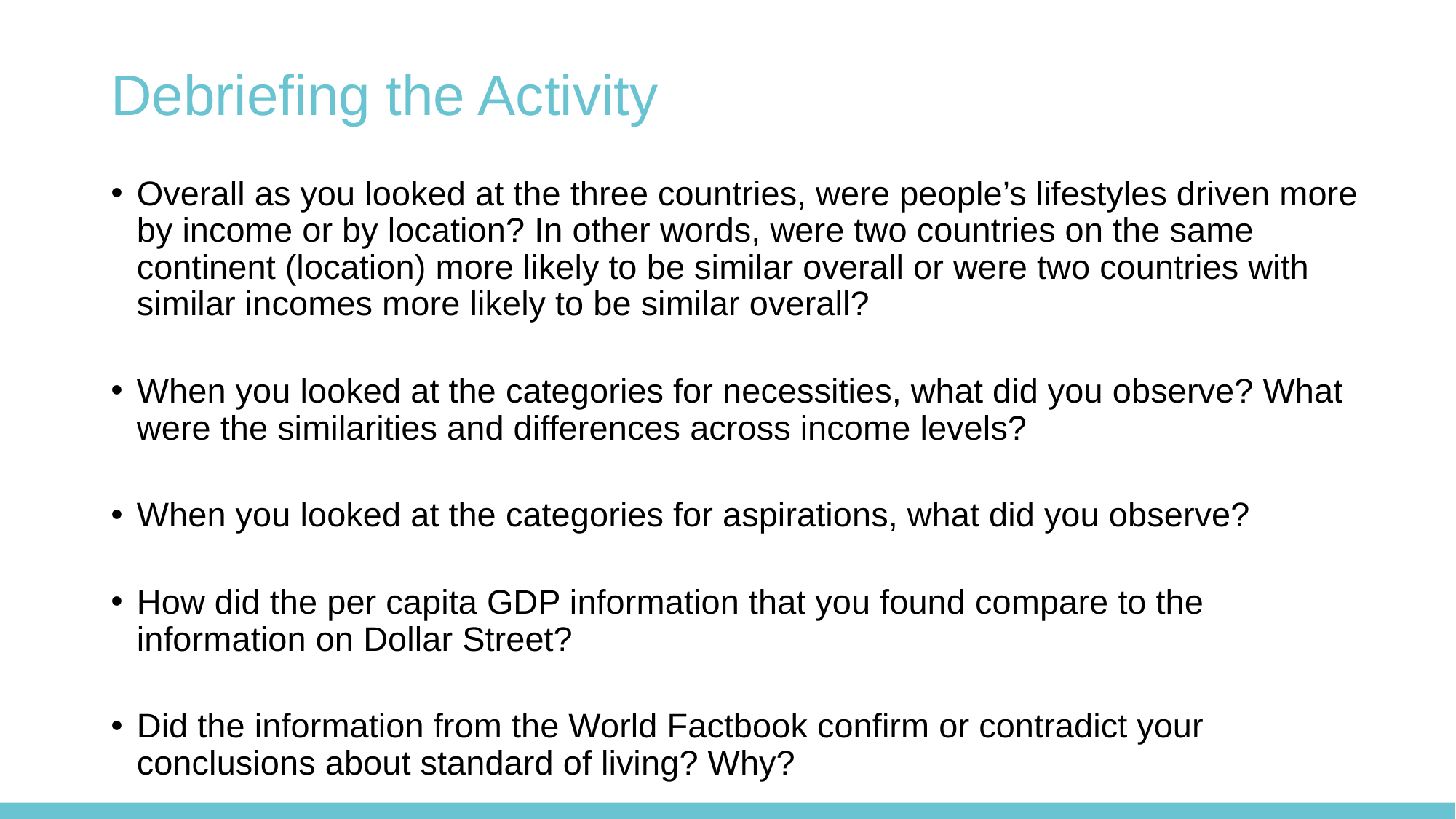

# Debriefing the Activity
Overall as you looked at the three countries, were people’s lifestyles driven more by income or by location? In other words, were two countries on the same continent (location) more likely to be similar overall or were two countries with similar incomes more likely to be similar overall?

When you looked at the categories for necessities, what did you observe? What were the similarities and differences across income levels?

When you looked at the categories for aspirations, what did you observe?

How did the per capita GDP information that you found compare to the information on Dollar Street?

Did the information from the World Factbook confirm or contradict your conclusions about standard of living? Why?